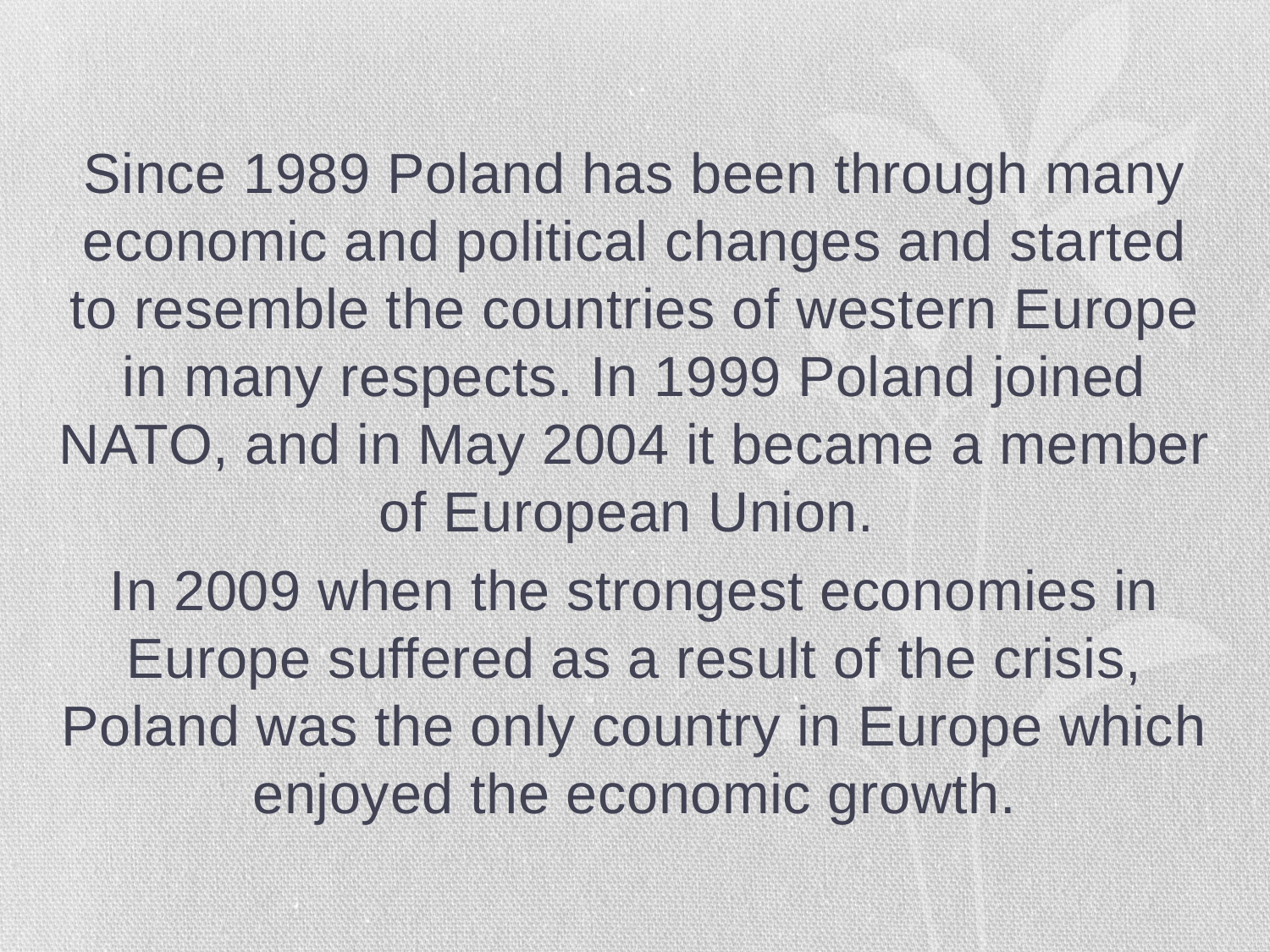

Since 1989 Poland has been through many economic and political changes and started to resemble the countries of western Europe in many respects. In 1999 Poland joined NATO, and in May 2004 it became a member of European Union.
In 2009 when the strongest economies in Europe suffered as a result of the crisis, Poland was the only country in Europe which enjoyed the economic growth.